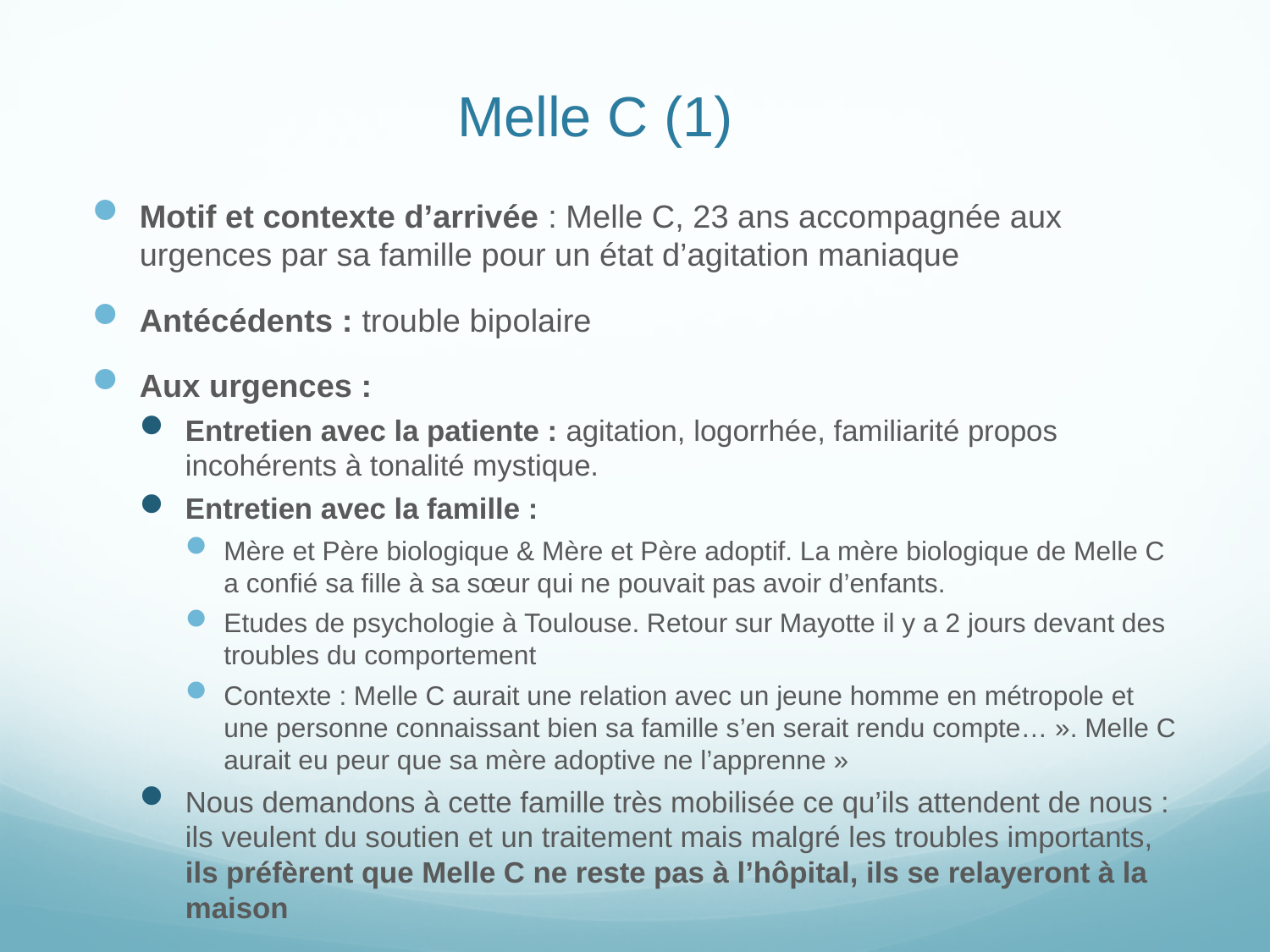

# Melle C (1)
Motif et contexte d’arrivée : Melle C, 23 ans accompagnée aux urgences par sa famille pour un état d’agitation maniaque
Antécédents : trouble bipolaire
Aux urgences :
Entretien avec la patiente : agitation, logorrhée, familiarité propos incohérents à tonalité mystique.
Entretien avec la famille :
Mère et Père biologique & Mère et Père adoptif. La mère biologique de Melle C a confié sa fille à sa sœur qui ne pouvait pas avoir d’enfants.
Etudes de psychologie à Toulouse. Retour sur Mayotte il y a 2 jours devant des troubles du comportement
Contexte : Melle C aurait une relation avec un jeune homme en métropole et une personne connaissant bien sa famille s’en serait rendu compte… ». Melle C aurait eu peur que sa mère adoptive ne l’apprenne »
Nous demandons à cette famille très mobilisée ce qu’ils attendent de nous : ils veulent du soutien et un traitement mais malgré les troubles importants, ils préfèrent que Melle C ne reste pas à l’hôpital, ils se relayeront à la maison